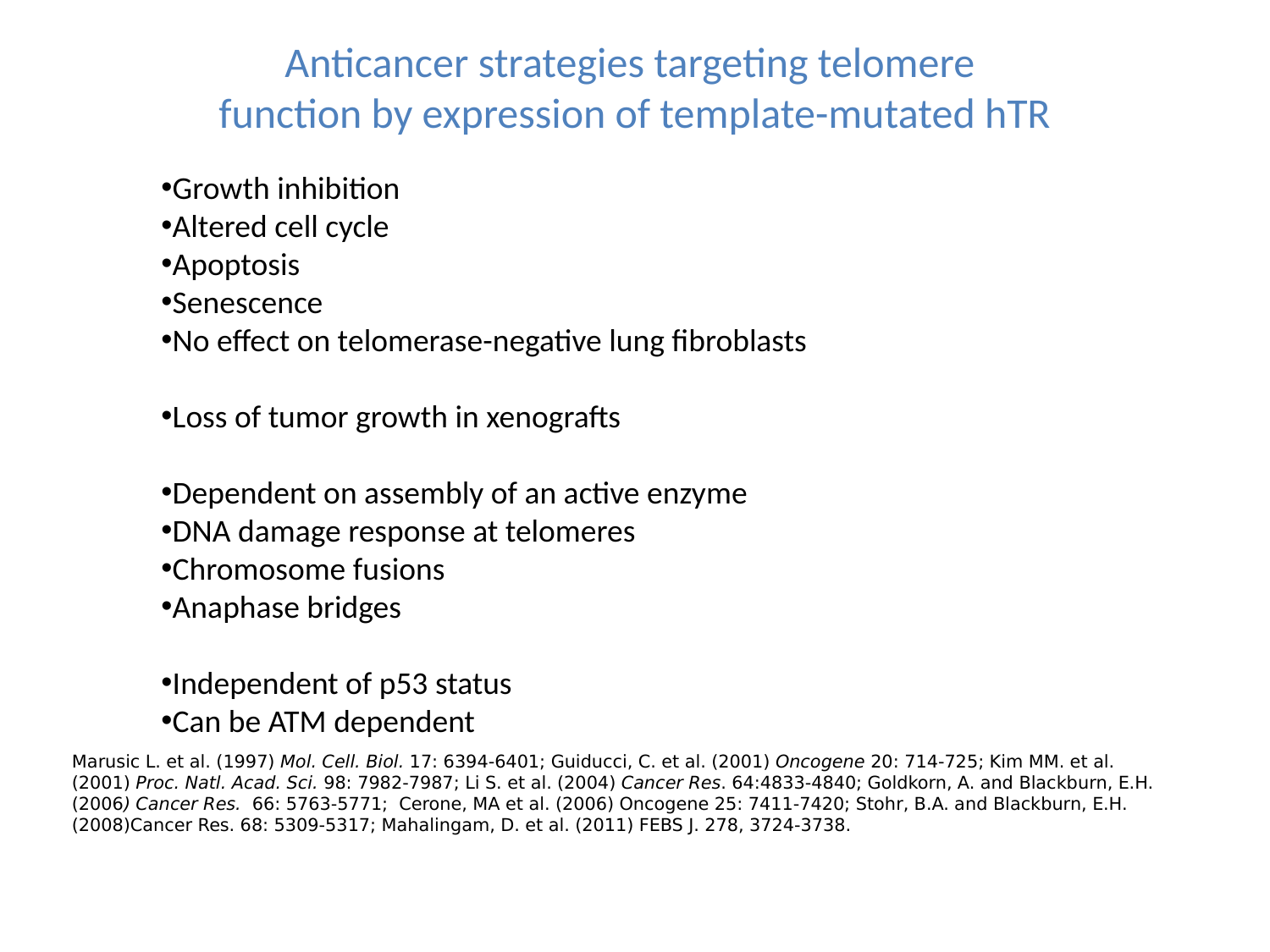

Anticancer strategies targeting telomere
function by expression of template-mutated hTR
Growth inhibition
Altered cell cycle
Apoptosis
Senescence
No effect on telomerase-negative lung fibroblasts

Loss of tumor growth in xenografts

Dependent on assembly of an active enzyme
DNA damage response at telomeres
Chromosome fusions
Anaphase bridges

Independent of p53 status
Can be ATM dependent

Marusic L. et al. (1997) Mol. Cell. Biol. 17: 6394-6401; Guiducci, C. et al. (2001) Oncogene 20: 714-725; Kim MM. et al.
(2001) Proc. Natl. Acad. Sci. 98: 7982-7987; Li S. et al. (2004) Cancer Res. 64:4833-4840; Goldkorn, A. and Blackburn, E.H.
(2006) Cancer Res.  66: 5763-5771;  Cerone, MA et al. (2006) Oncogene 25: 7411-7420; Stohr, B.A. and Blackburn, E.H.
(2008)Cancer Res. 68: 5309-5317; Mahalingam, D. et al. (2011) FEBS J. 278, 3724-3738.